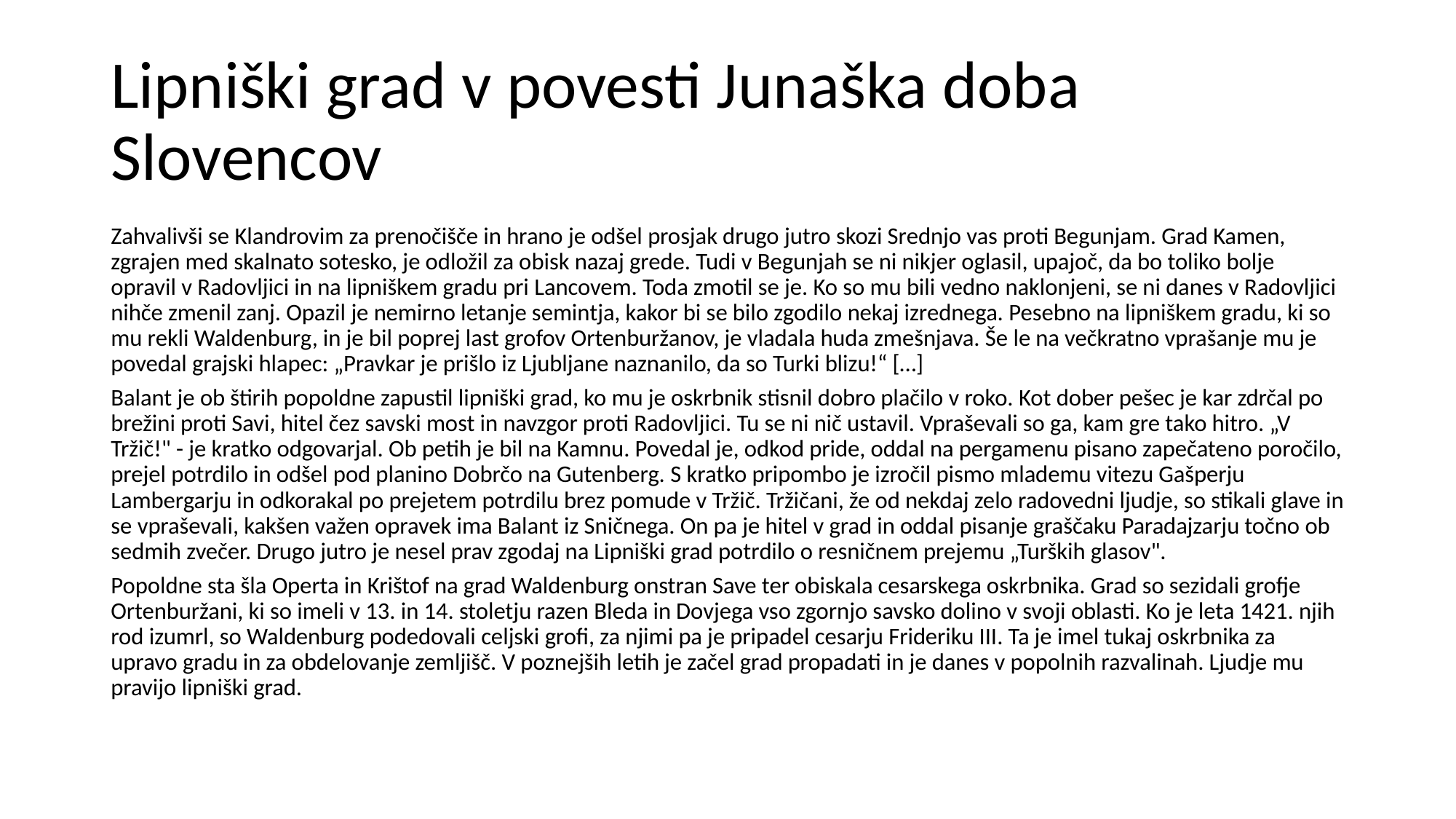

# Lipniški grad v povesti Junaška doba Slovencov
Zahvalivši se Klandrovim za prenočišče in hrano je odšel prosjak drugo jutro skozi Srednjo vas proti Begunjam. Grad Kamen, zgrajen med skalnato sotesko, je odložil za obisk nazaj grede. Tudi v Begunjah se ni nikjer oglasil, upajoč, da bo toliko bolje opravil v Radovljici in na lipniškem gradu pri Lancovem. Toda zmotil se je. Ko so mu bili vedno naklonjeni, se ni danes v Radovljici nihče zmenil zanj. Opazil je nemirno letanje semintja, kakor bi se bilo zgodilo nekaj izrednega. Pesebno na lipniškem gradu, ki so mu rekli Waldenburg, in je bil poprej last grofov Ortenburžanov, je vladala huda zmešnjava. Še le na večkratno vprašanje mu je povedal grajski hlapec: „Pravkar je prišlo iz Ljubljane naznanilo, da so Turki blizu!“ […]
Balant je ob štirih popoldne zapustil lipniški grad, ko mu je oskrbnik stisnil dobro plačilo v roko. Kot dober pešec je kar zdrčal po brežini proti Savi, hitel čez savski most in navzgor proti Radovljici. Tu se ni nič ustavil. Vpraševali so ga, kam gre tako hitro. „V Tržič!" - je kratko odgovarjal. Ob petih je bil na Kamnu. Povedal je, odkod pride, oddal na pergamenu pisano zapečateno poročilo, prejel potrdilo in odšel pod planino Dobrčo na Gutenberg. S kratko pripombo je izročil pismo mlademu vitezu Gašperju Lambergarju in odkorakal po prejetem potrdilu brez pomude v Tržič. Tržičani, že od nekdaj zelo radovedni ljudje, so stikali glave in se vpraševali, kakšen važen opravek ima Balant iz Sničnega. On pa je hitel v grad in oddal pisanje graščaku Paradajzarju točno ob sedmih zvečer. Drugo jutro je nesel prav zgodaj na Lipniški grad potrdilo o resničnem prejemu „Turških glasov".
Popoldne sta šla Operta in Krištof na grad Waldenburg onstran Save ter obiskala cesarskega oskrbnika. Grad so sezidali grofje Ortenburžani, ki so imeli v 13. in 14. stoletju razen Bleda in Dovjega vso zgornjo savsko dolino v svoji oblasti. Ko je leta 1421. njih rod izumrl, so Waldenburg podedovali celjski grofi, za njimi pa je pripadel cesarju Frideriku III. Ta je imel tukaj oskrbnika za upravo gradu in za obdelovanje zemljišč. V poznejših letih je začel grad propadati in je danes v popolnih razvalinah. Ljudje mu pravijo lipniški grad.